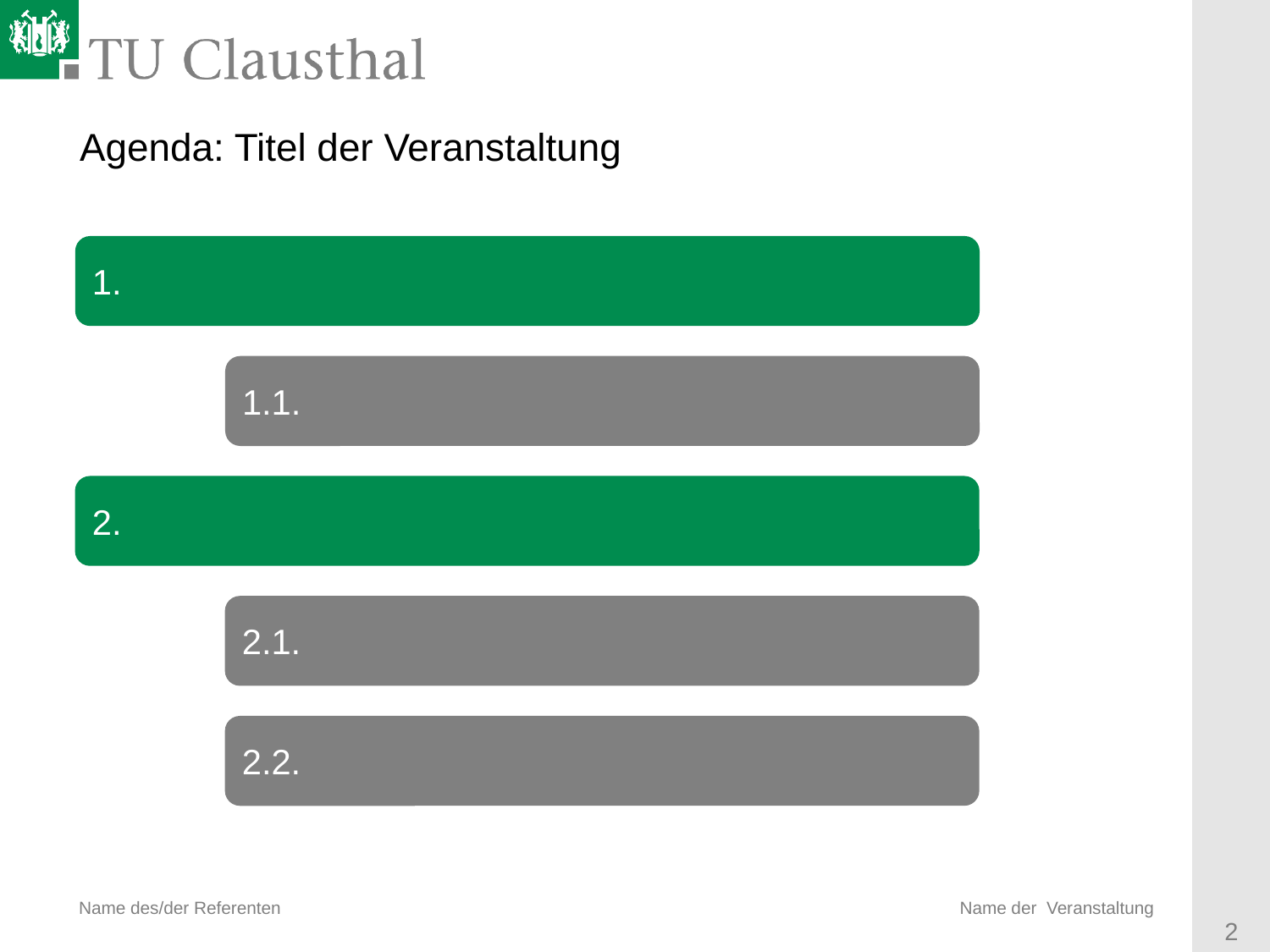

# Agenda: Titel der Veranstaltung
1.
1.1.
2.
2.1.
2.2.